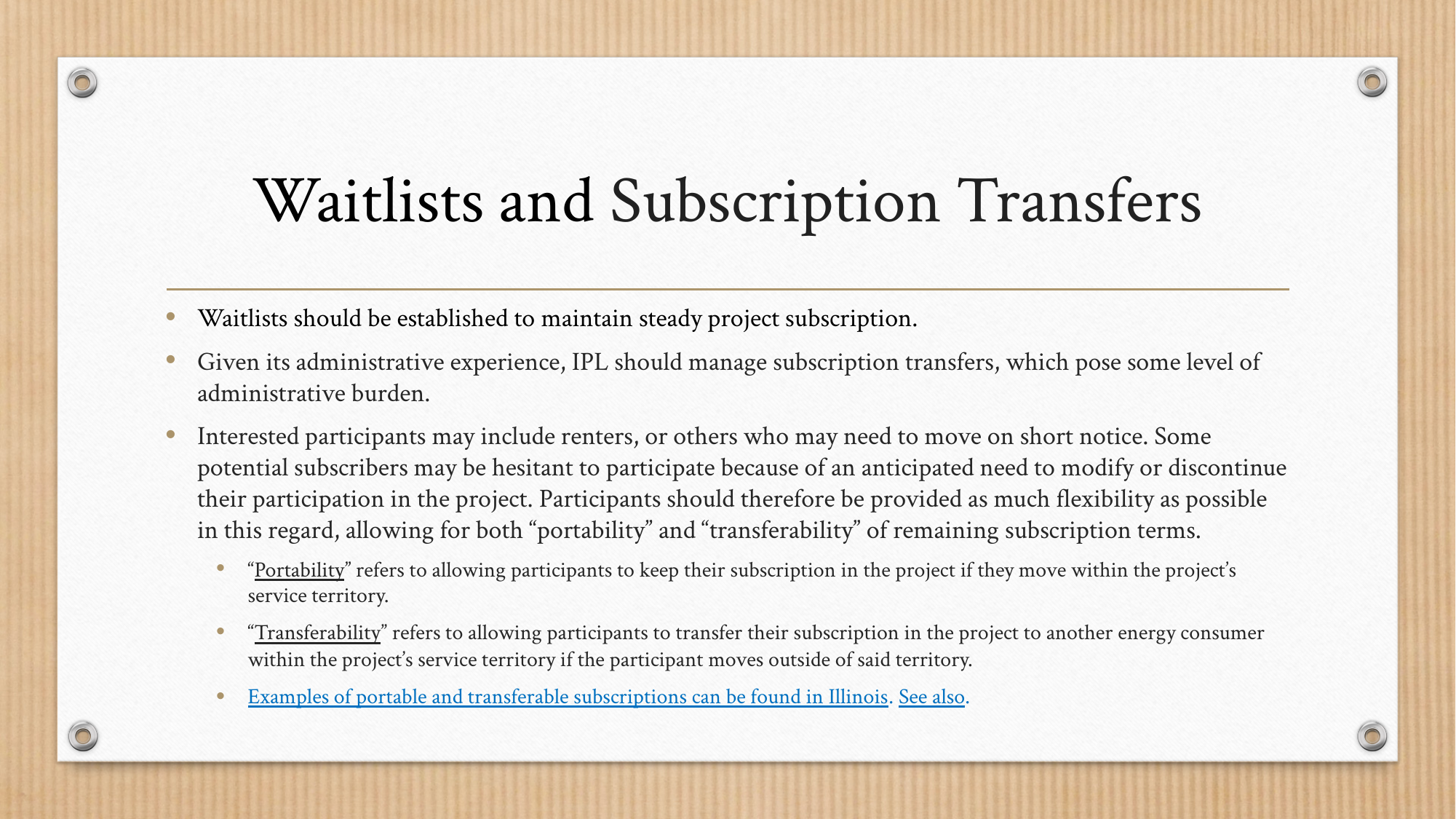

# Waitlists and Subscription Transfers
Waitlists should be established to maintain steady project subscription.
Given its administrative experience, IPL should manage subscription transfers, which pose some level of administrative burden.
Interested participants may include renters, or others who may need to move on short notice. Some potential subscribers may be hesitant to participate because of an anticipated need to modify or discontinue their participation in the project. Participants should therefore be provided as much flexibility as possible in this regard, allowing for both “portability” and “transferability” of remaining subscription terms.
“Portability” refers to allowing participants to keep their subscription in the project if they move within the project’s service territory.
“Transferability” refers to allowing participants to transfer their subscription in the project to another energy consumer within the project’s service territory if the participant moves outside of said territory.
Examples of portable and transferable subscriptions can be found in Illinois. See also.